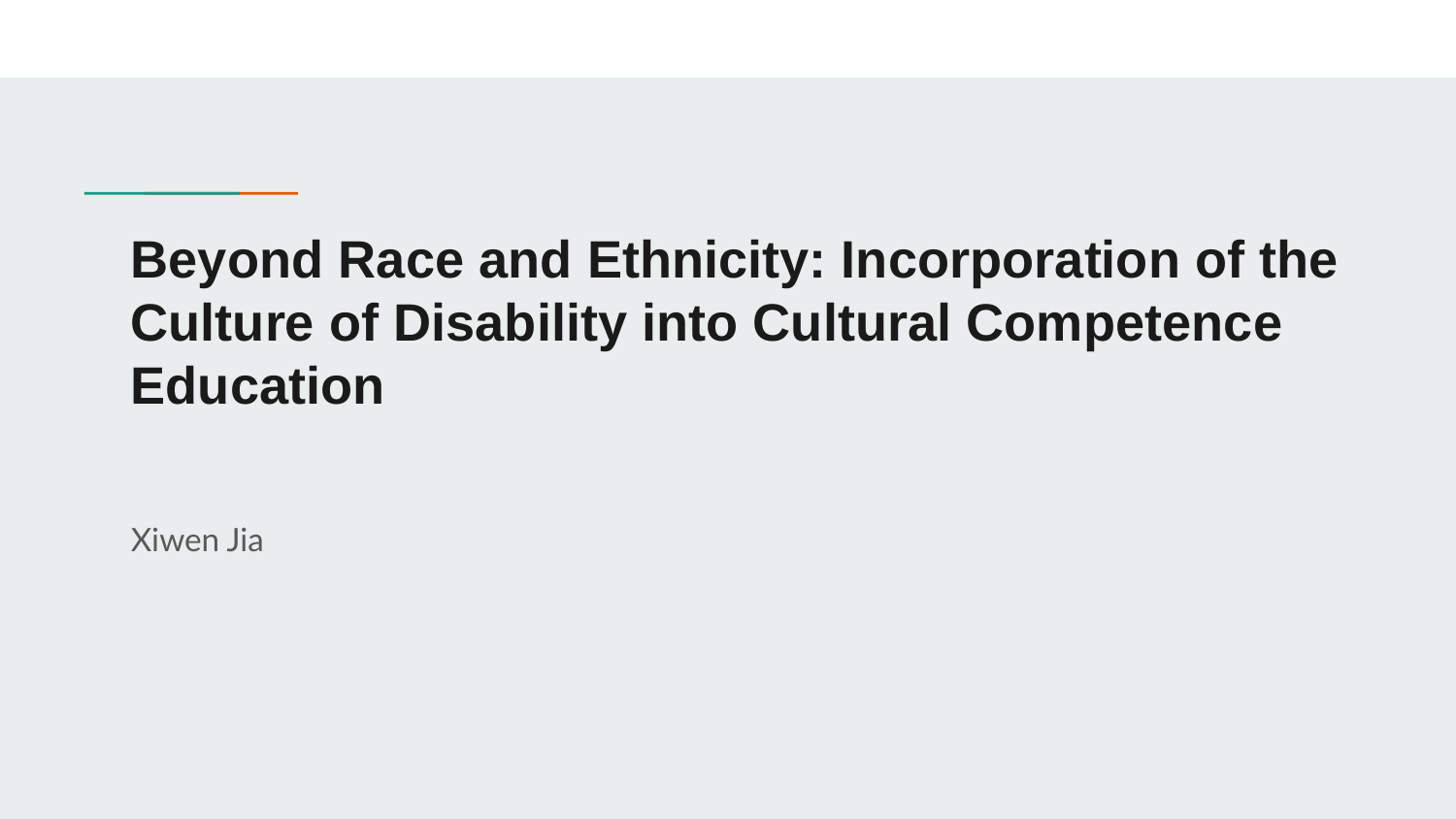

# Beyond Race and Ethnicity: Incorporation of the Culture of Disability into Cultural Competence Education
Xiwen Jia